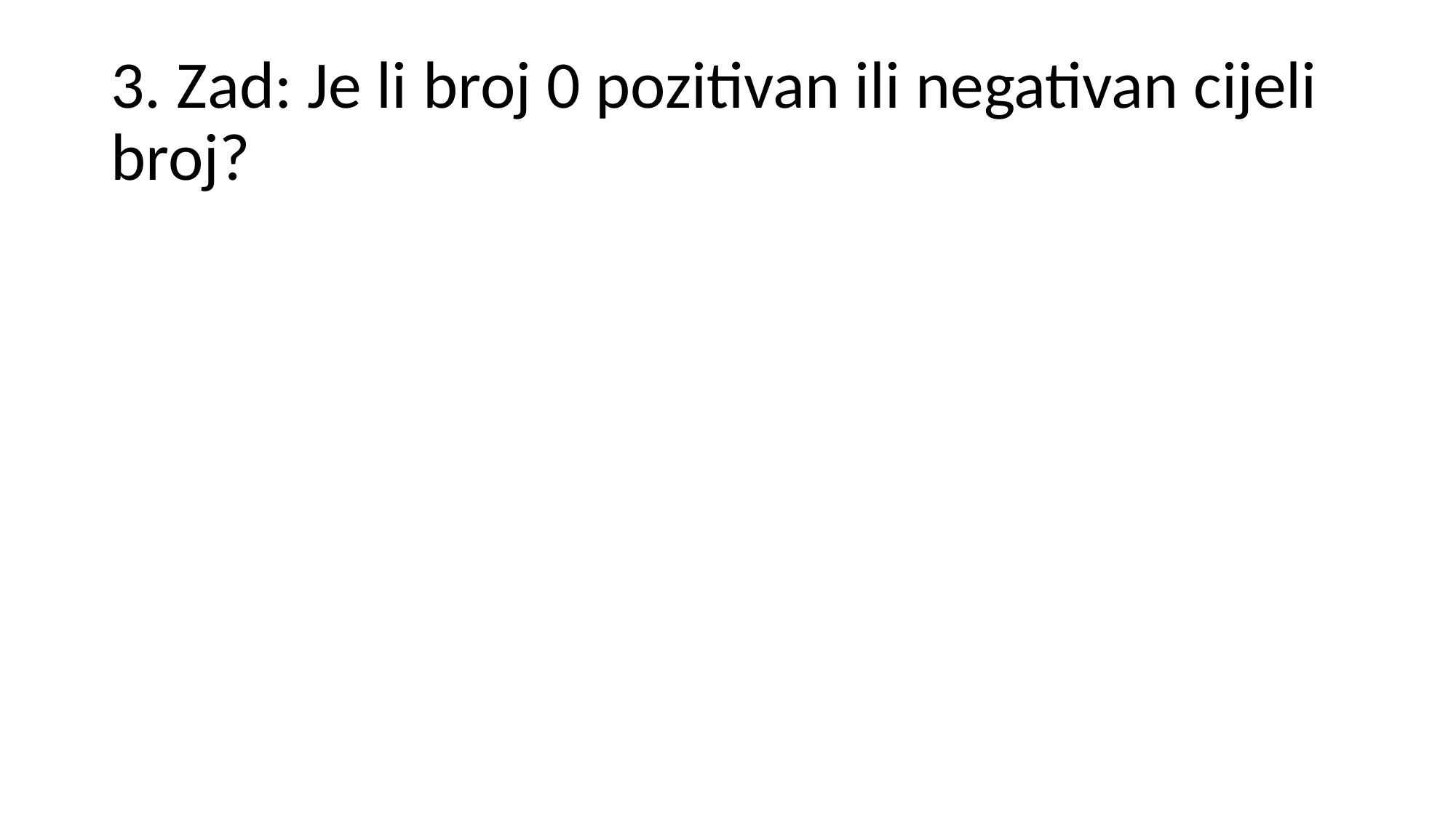

# 3. Zad: Je li broj 0 pozitivan ili negativan cijeli broj?